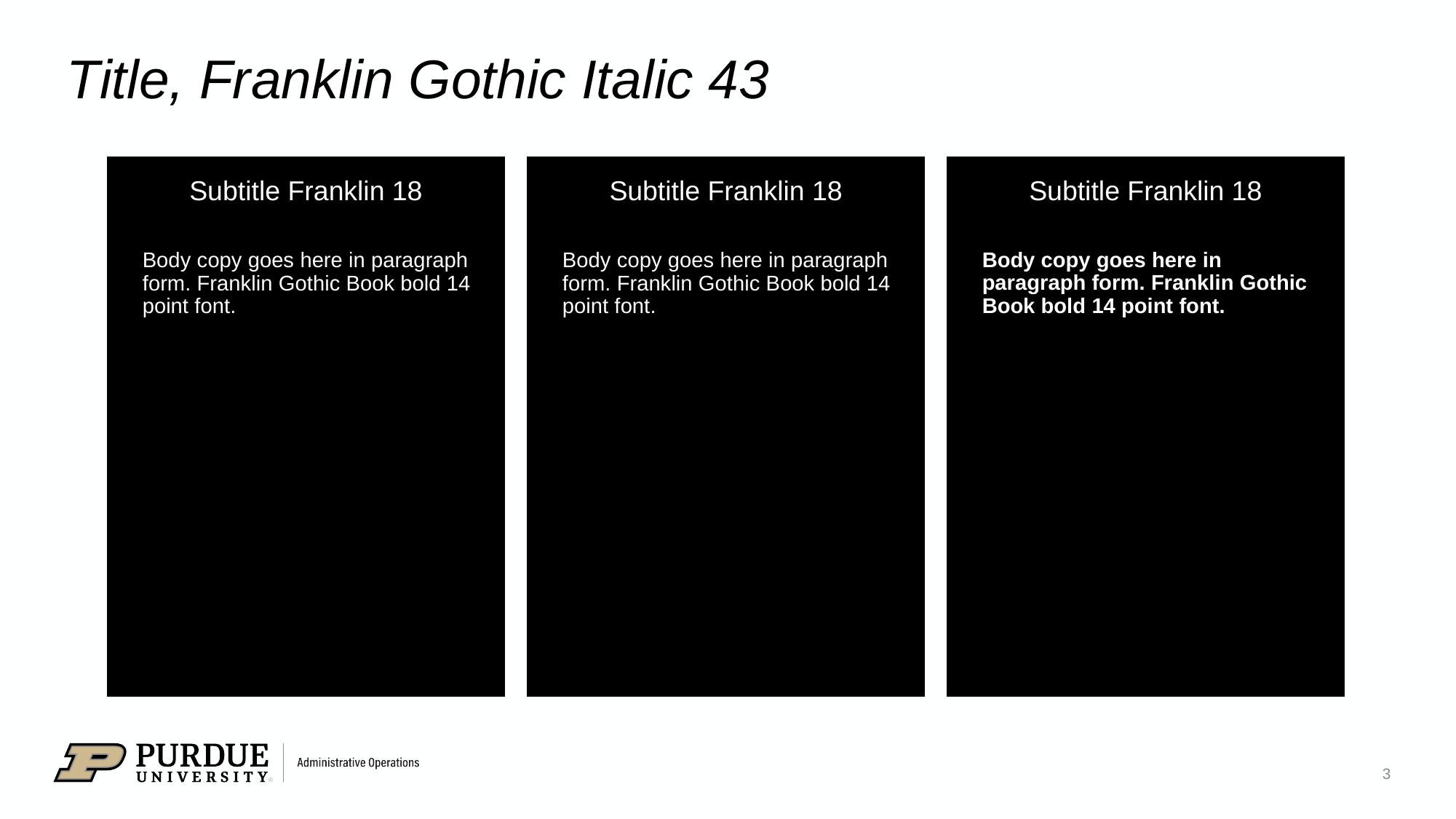

# Title, Franklin Gothic Italic 43
Subtitle Franklin 18

Subtitle Franklin 18
Subtitle Franklin 18

Body copy goes here in paragraph form. Franklin Gothic Book bold 14 point font.

Body copy goes here in paragraph form. Franklin Gothic Book bold 14 point font.
Body copy goes here in paragraph form. Franklin Gothic Book bold 14 point font.

3